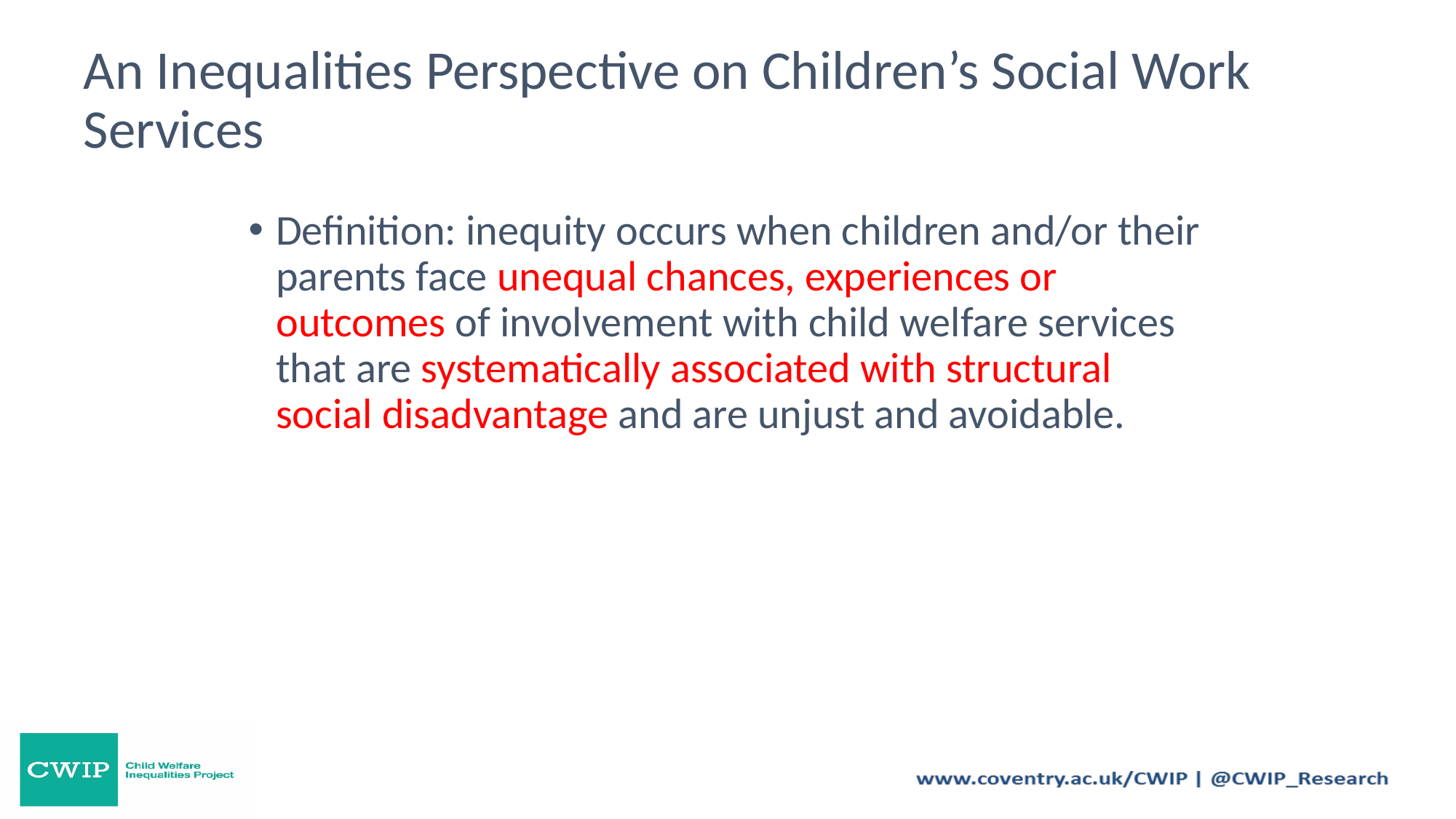

# An Inequalities Perspective on Children’s Social Work Services
Definition: inequity occurs when children and/or their parents face unequal chances, experiences or outcomes of involvement with child welfare services that are systematically associated with structural social disadvantage and are unjust and avoidable.